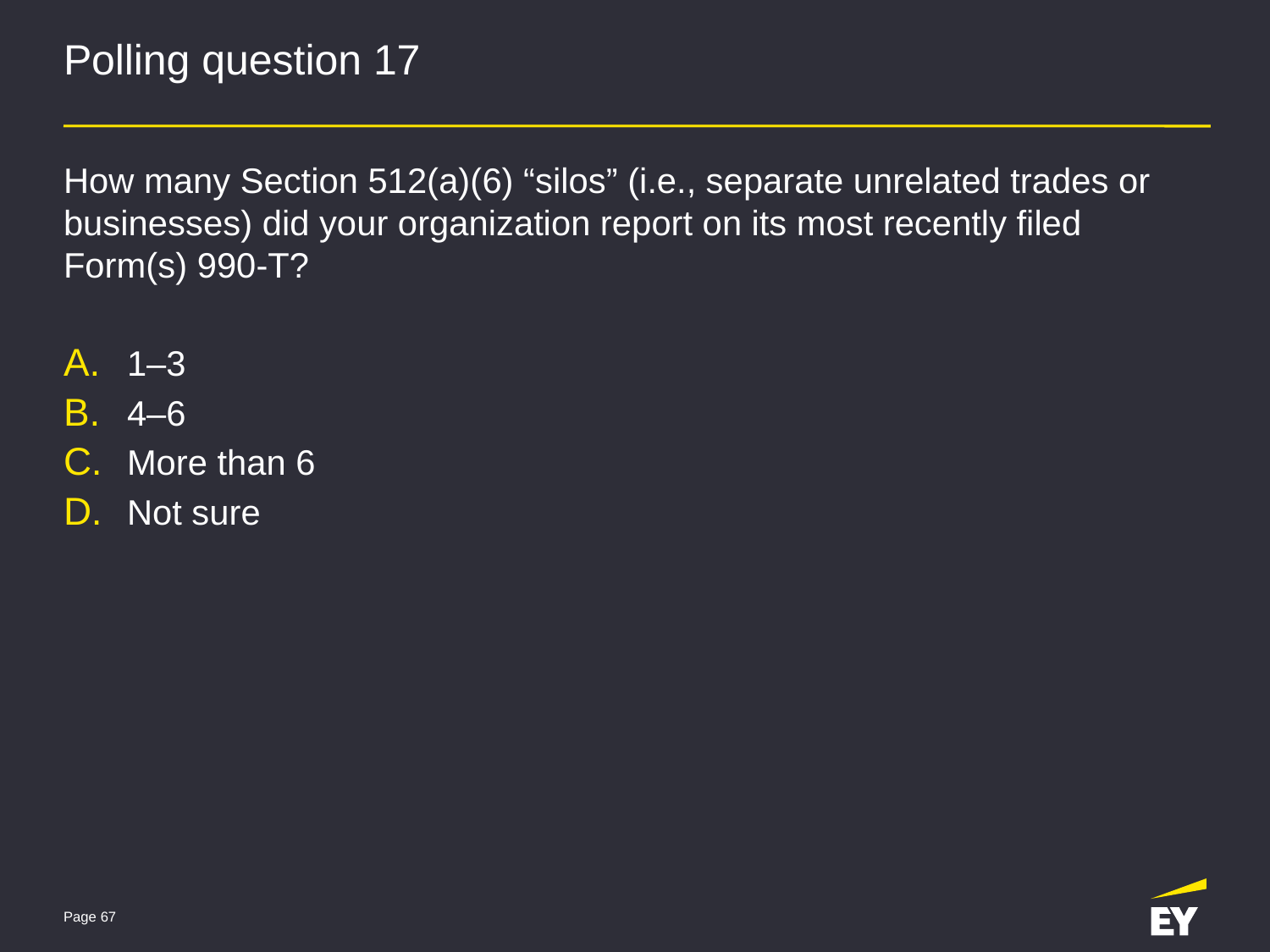

# Polling question 17
How many Section 512(a)(6) “silos” (i.e., separate unrelated trades or businesses) did your organization report on its most recently filed Form(s) 990-T?

1–3
4–6
More than 6
Not sure